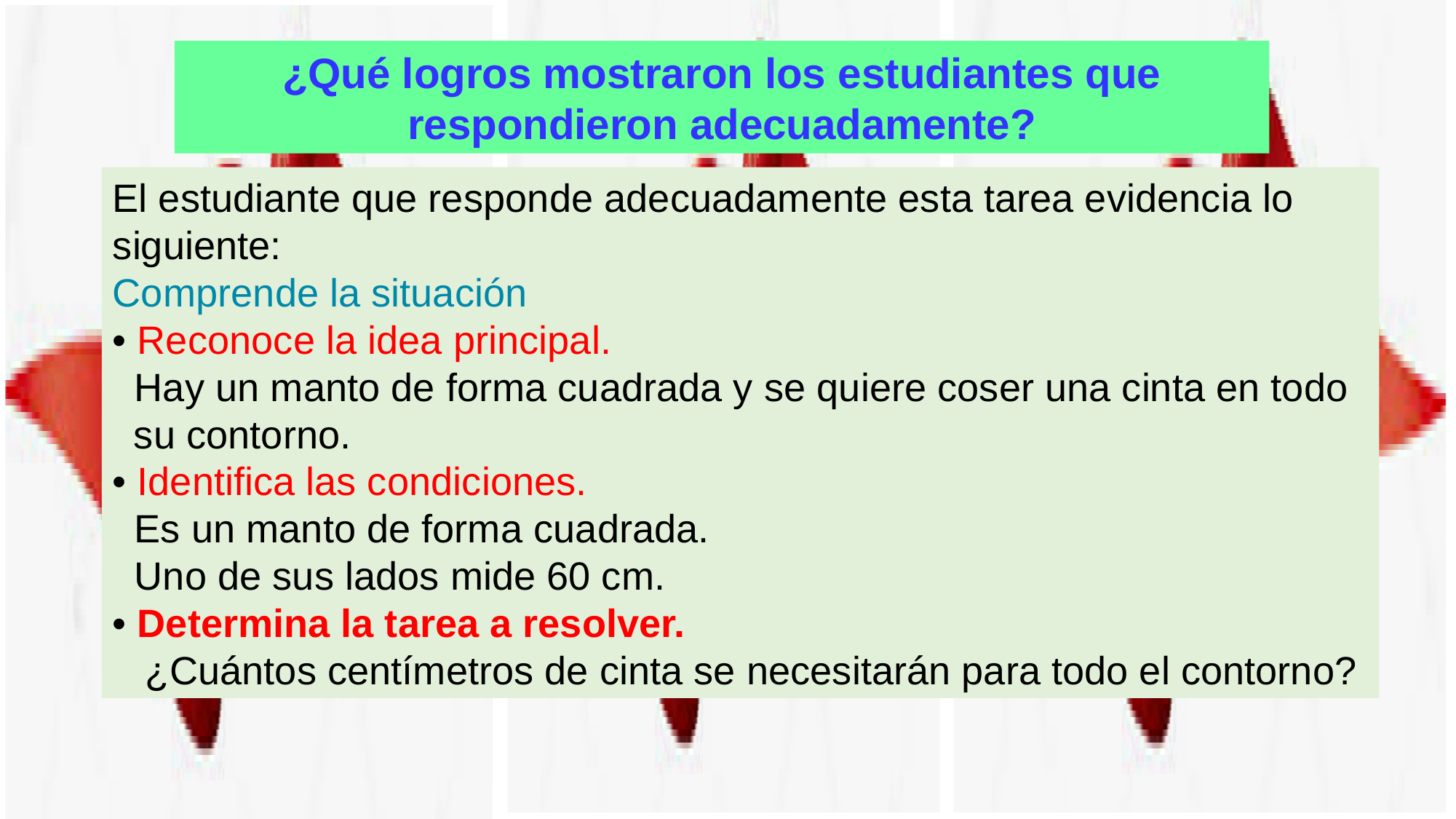

¿Qué logros mostraron los estudiantes que respondieron adecuadamente?
El estudiante que responde adecuadamente esta tarea evidencia lo siguiente:
Comprende la situación
• Reconoce la idea principal.
  Hay un manto de forma cuadrada y se quiere coser una cinta en todo su contorno.
• Identifica las condiciones.
  Es un manto de forma cuadrada.
  Uno de sus lados mide 60 cm.
• Determina la tarea a resolver.
   ¿Cuántos centímetros de cinta se necesitarán para todo el contorno?